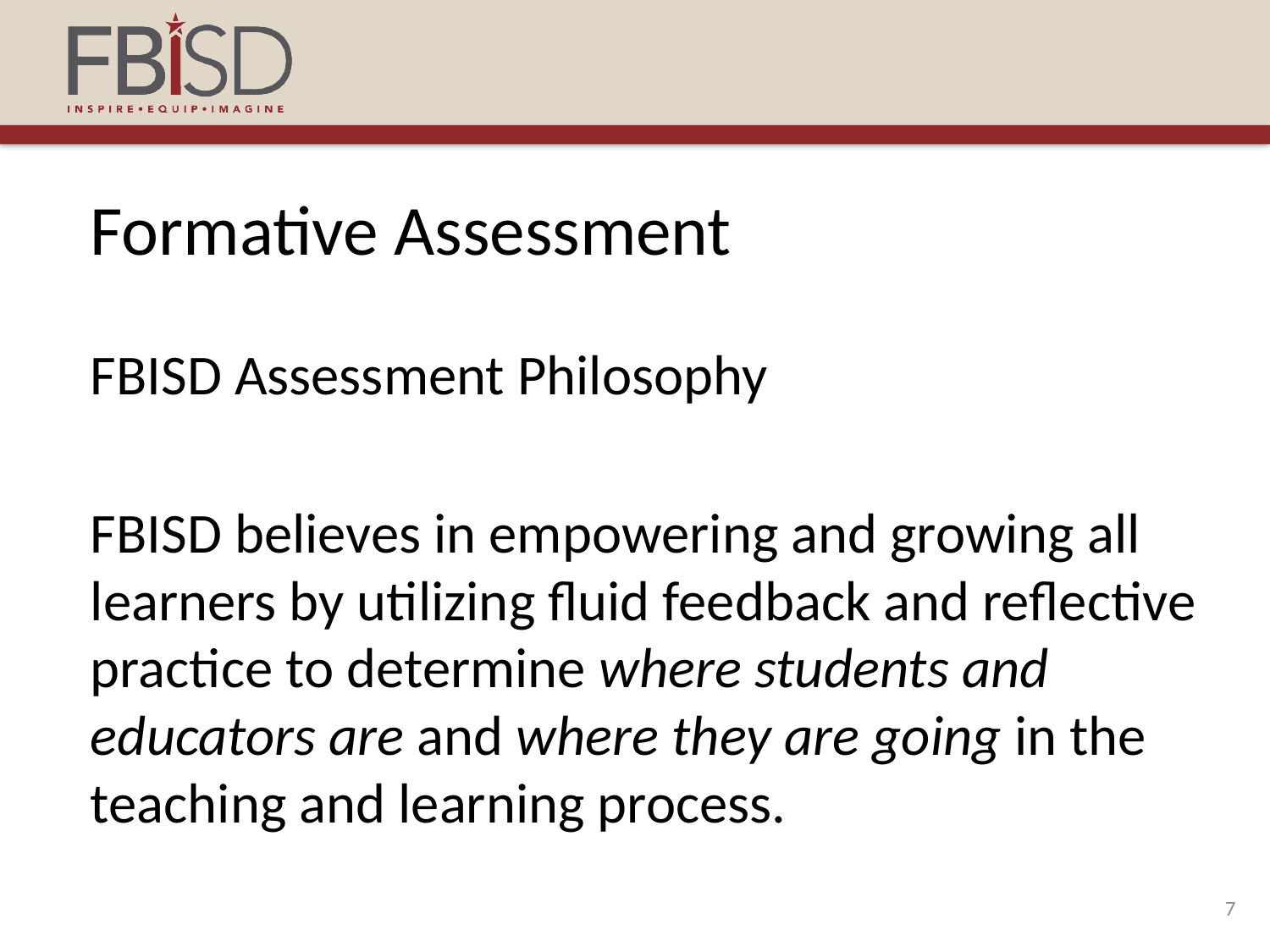

# Formative Assessment
FBISD Assessment Philosophy

FBISD believes in empowering and growing all learners by utilizing fluid feedback and reflective practice to determine where students and educators are and where they are going in the teaching and learning process.
7